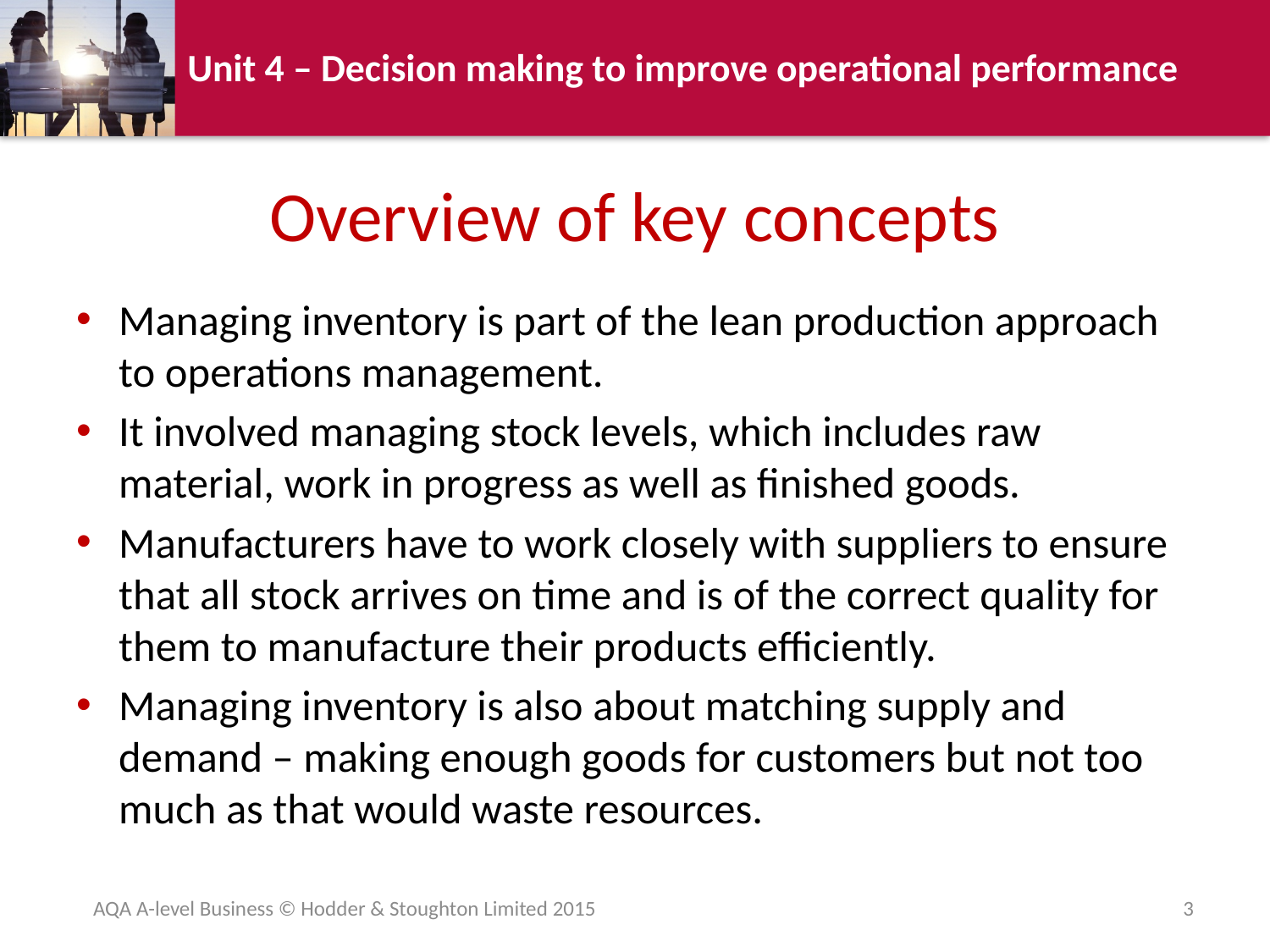

# Overview of key concepts
Managing inventory is part of the lean production approach to operations management.
It involved managing stock levels, which includes raw material, work in progress as well as finished goods.
Manufacturers have to work closely with suppliers to ensure that all stock arrives on time and is of the correct quality for them to manufacture their products efficiently.
Managing inventory is also about matching supply and demand – making enough goods for customers but not too much as that would waste resources.
AQA A-level Business © Hodder & Stoughton Limited 2015
3